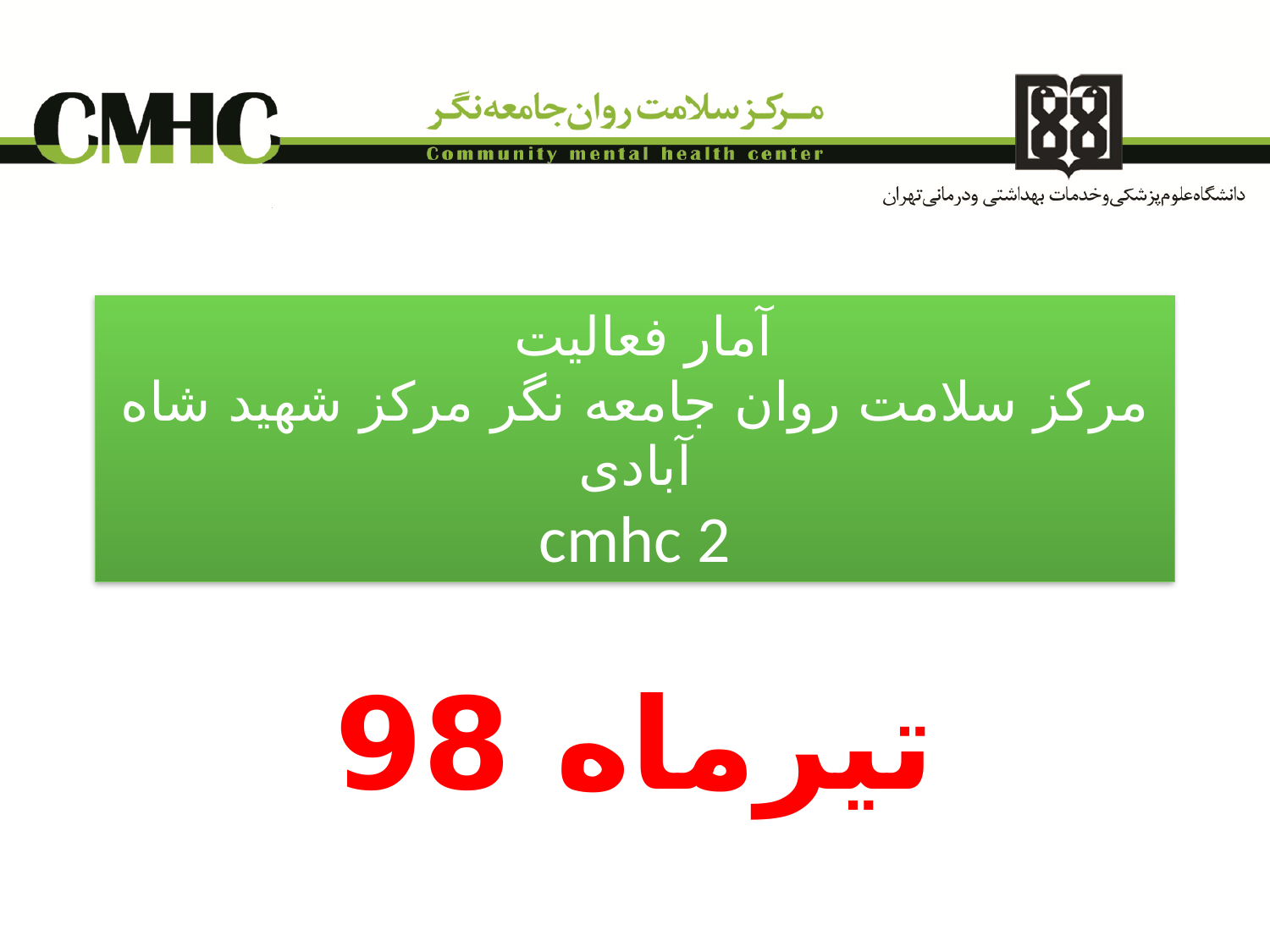

# آمار فعالیت مرکز سلامت روان جامعه نگر مرکز شهید شاه آبادی cmhc 2
تیرماه 98